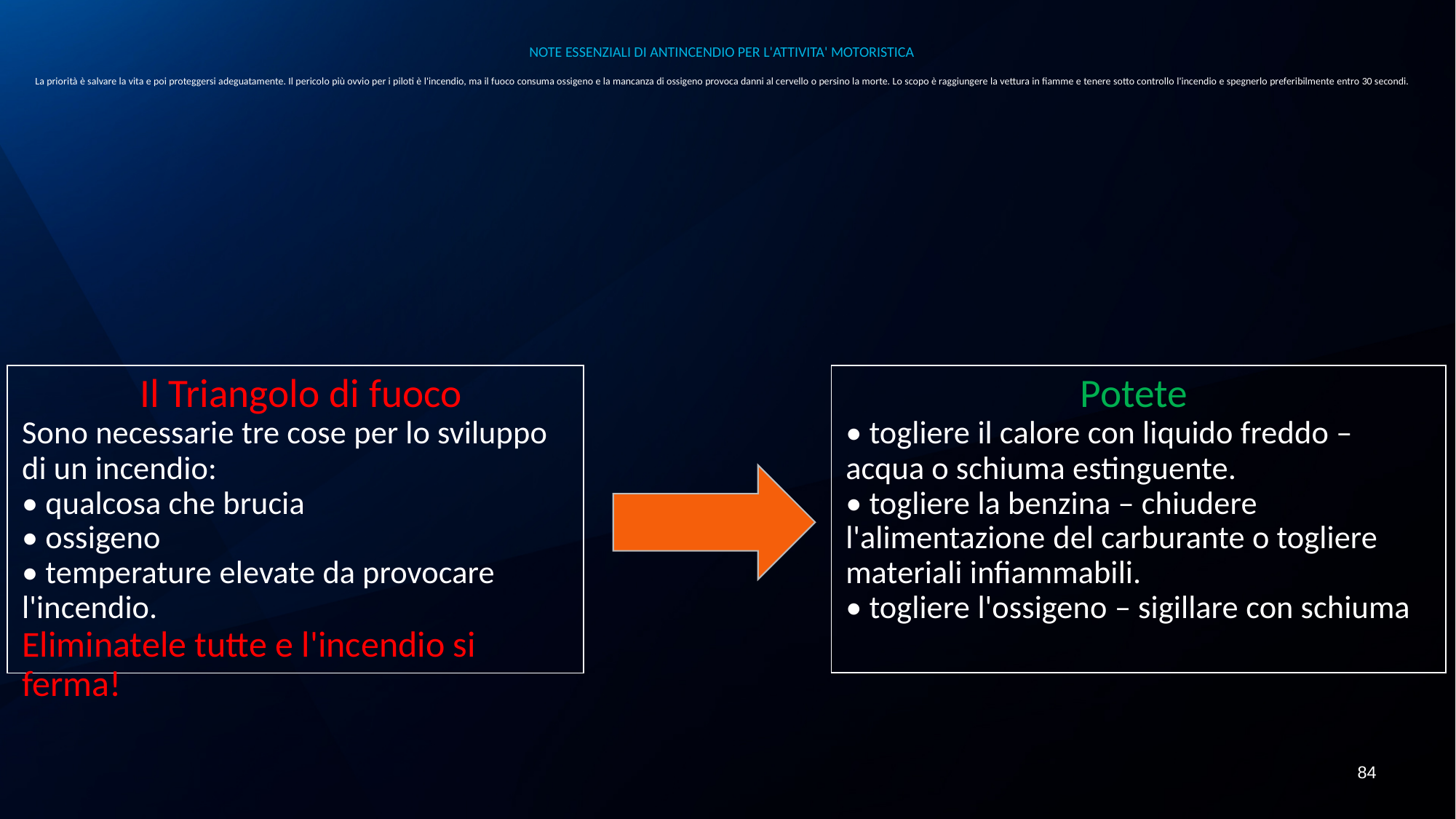

# NOTE ESSENZIALI DI ANTINCENDIO PER L'ATTIVITA' MOTORISTICA La priorità è salvare la vita e poi proteggersi adeguatamente. Il pericolo più ovvio per i piloti è l'incendio, ma il fuoco consuma ossigeno e la mancanza di ossigeno provoca danni al cervello o persino la morte. Lo scopo è raggiungere la vettura in fiamme e tenere sotto controllo l'incendio e spegnerlo preferibilmente entro 30 secondi.
Potete
• togliere il calore con liquido freddo – acqua o schiuma estinguente.
• togliere la benzina – chiudere l'alimentazione del carburante o togliere materiali infiammabili.
• togliere l'ossigeno – sigillare con schiuma
             Il Triangolo di fuoco
Sono necessarie tre cose per lo sviluppo di un incendio:
• qualcosa che brucia
• ossigeno
• temperature elevate da provocare l'incendio.
Eliminatele tutte e l'incendio si ferma!

84